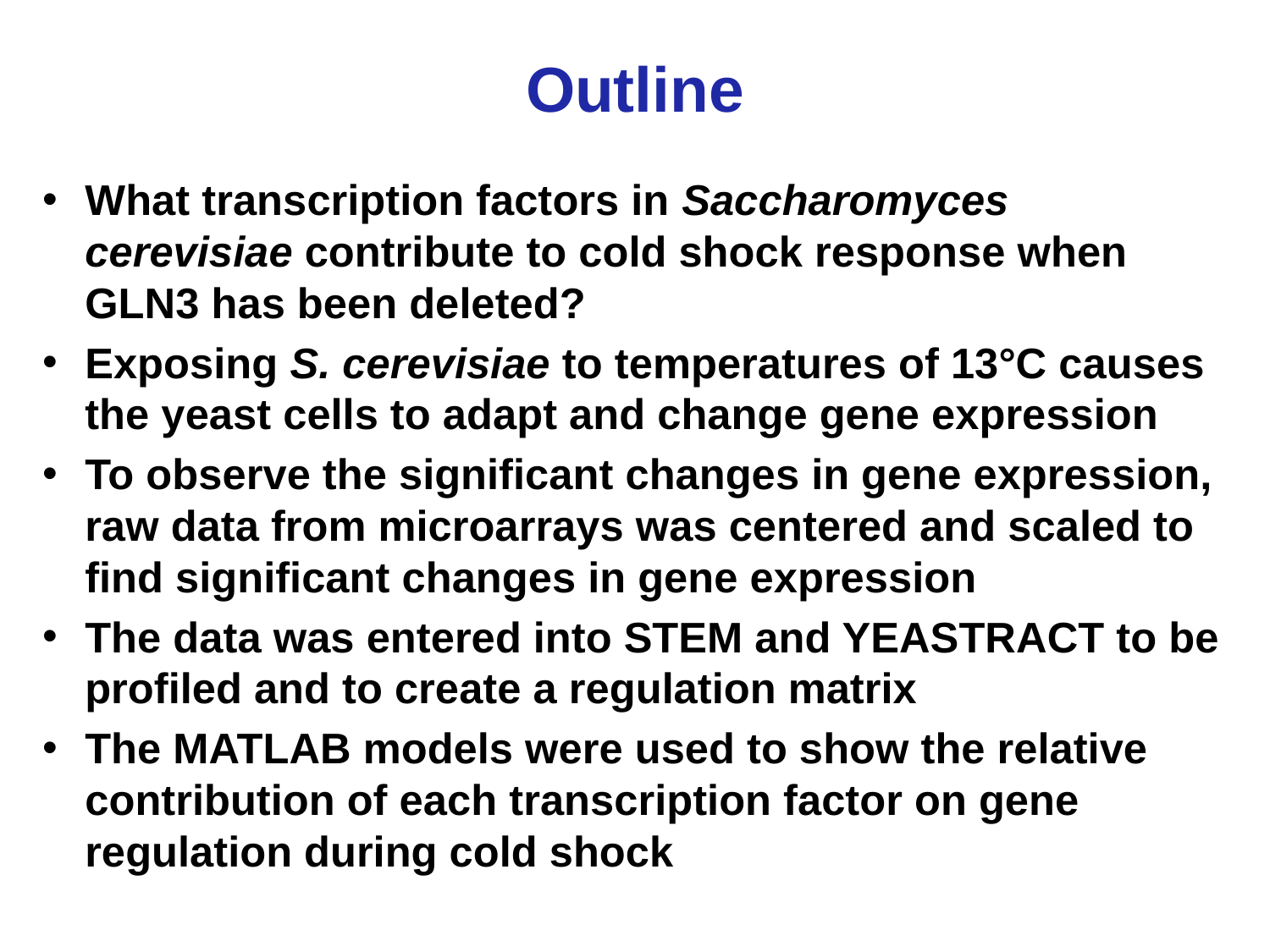

# Outline
What transcription factors in Saccharomyces cerevisiae contribute to cold shock response when GLN3 has been deleted?
Exposing S. cerevisiae to temperatures of 13°C causes the yeast cells to adapt and change gene expression
To observe the significant changes in gene expression, raw data from microarrays was centered and scaled to find significant changes in gene expression
The data was entered into STEM and YEASTRACT to be profiled and to create a regulation matrix
The MATLAB models were used to show the relative contribution of each transcription factor on gene regulation during cold shock